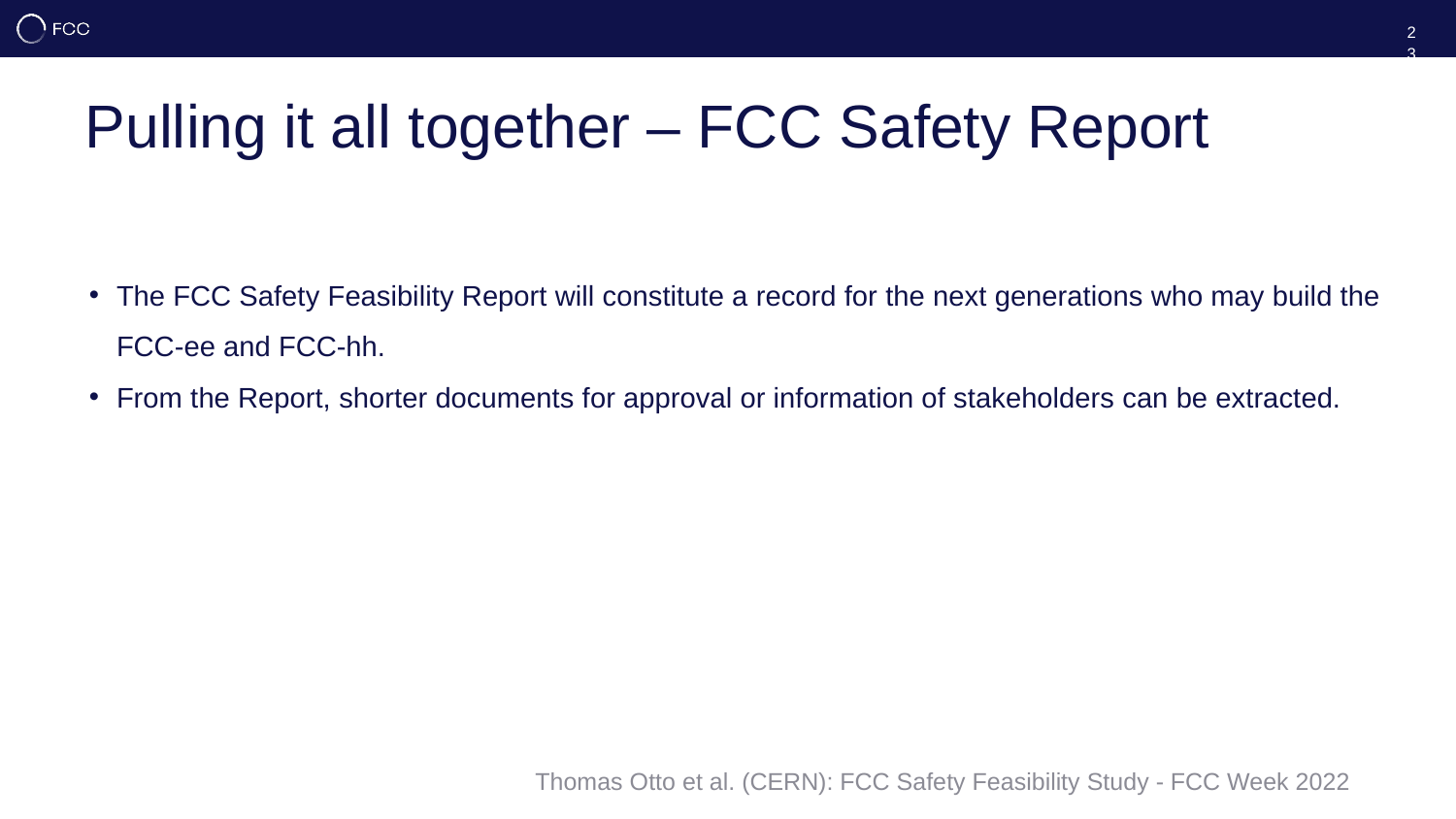

23
# Pulling it all together – FCC Safety Report

The FCC Safety Feasibility Report will constitute a record for the next generations who may build the FCC-ee and FCC-hh.
From the Report, shorter documents for approval or information of stakeholders can be extracted.
Thomas Otto et al. (CERN): FCC Safety Feasibility Study - FCC Week 2022